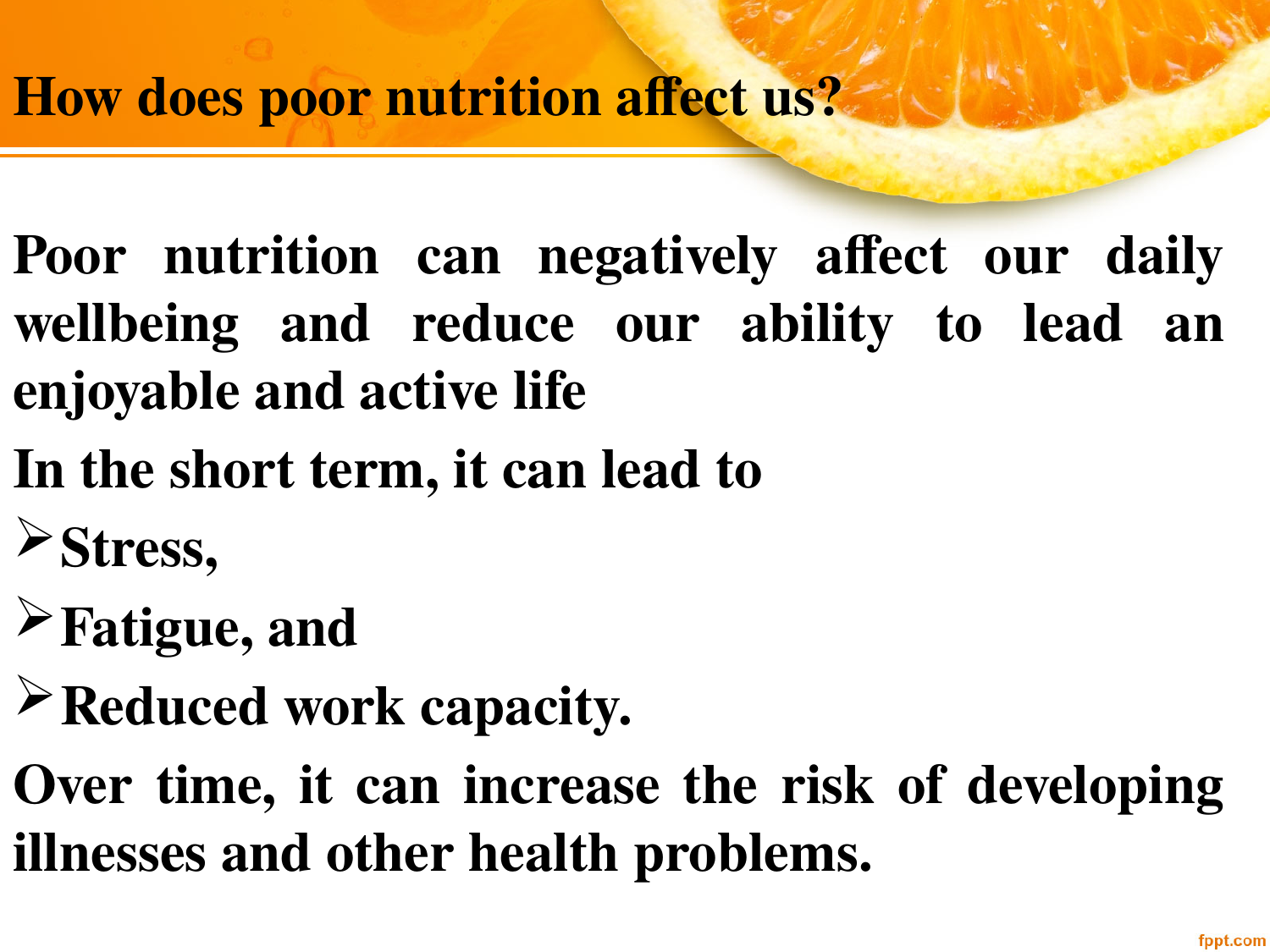

How does poor nutrition affect us?

Poor nutrition can negatively affect our daily wellbeing and reduce our ability to lead an enjoyable and active life
In the short term, it can lead to
Stress,
Fatigue, and
Reduced work capacity.
Over time, it can increase the risk of developing illnesses and other health problems.